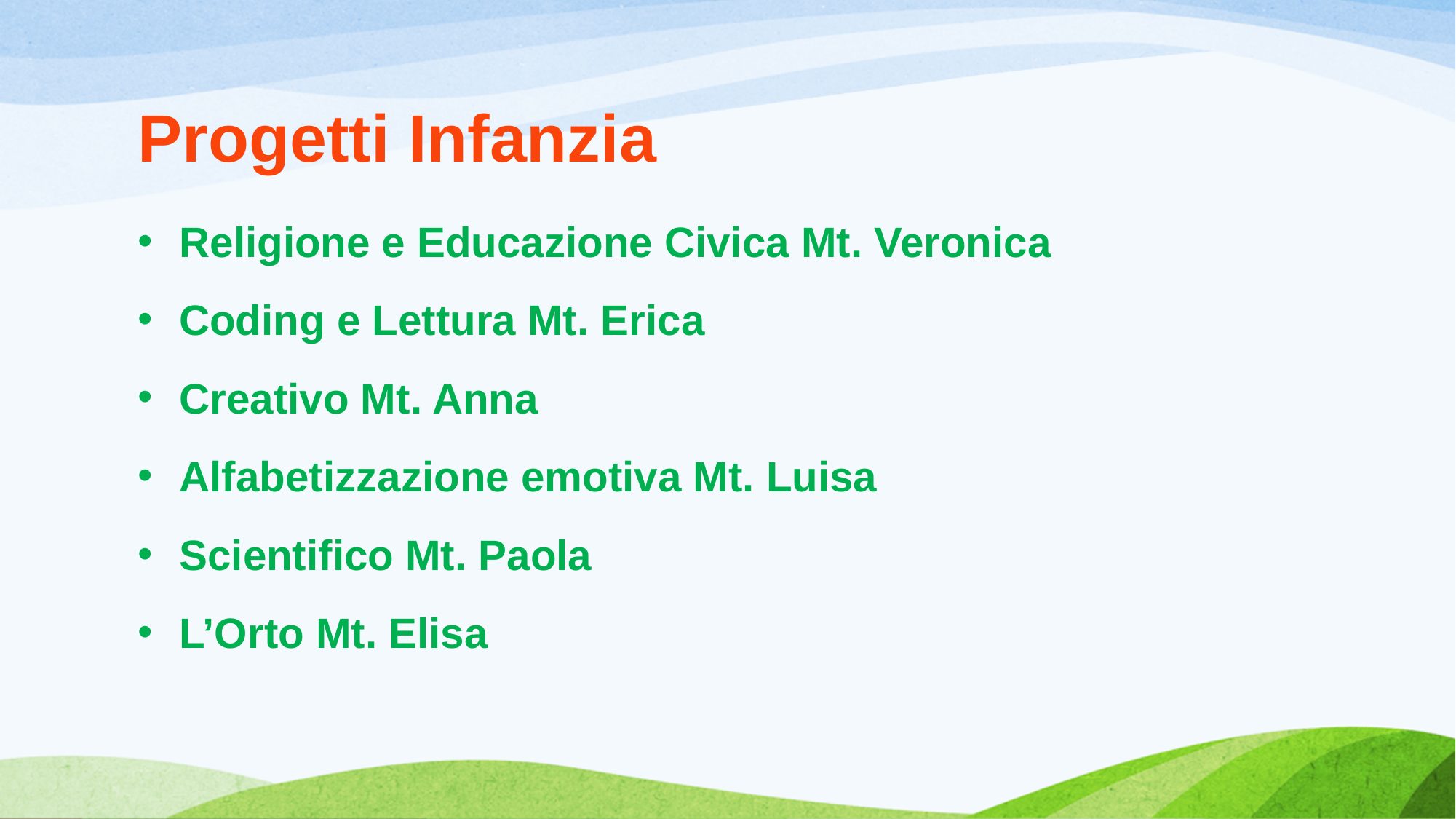

# Progetti Infanzia
Religione e Educazione Civica Mt. Veronica
Coding e Lettura Mt. Erica
Creativo Mt. Anna
Alfabetizzazione emotiva Mt. Luisa
Scientifico Mt. Paola
L’Orto Mt. Elisa